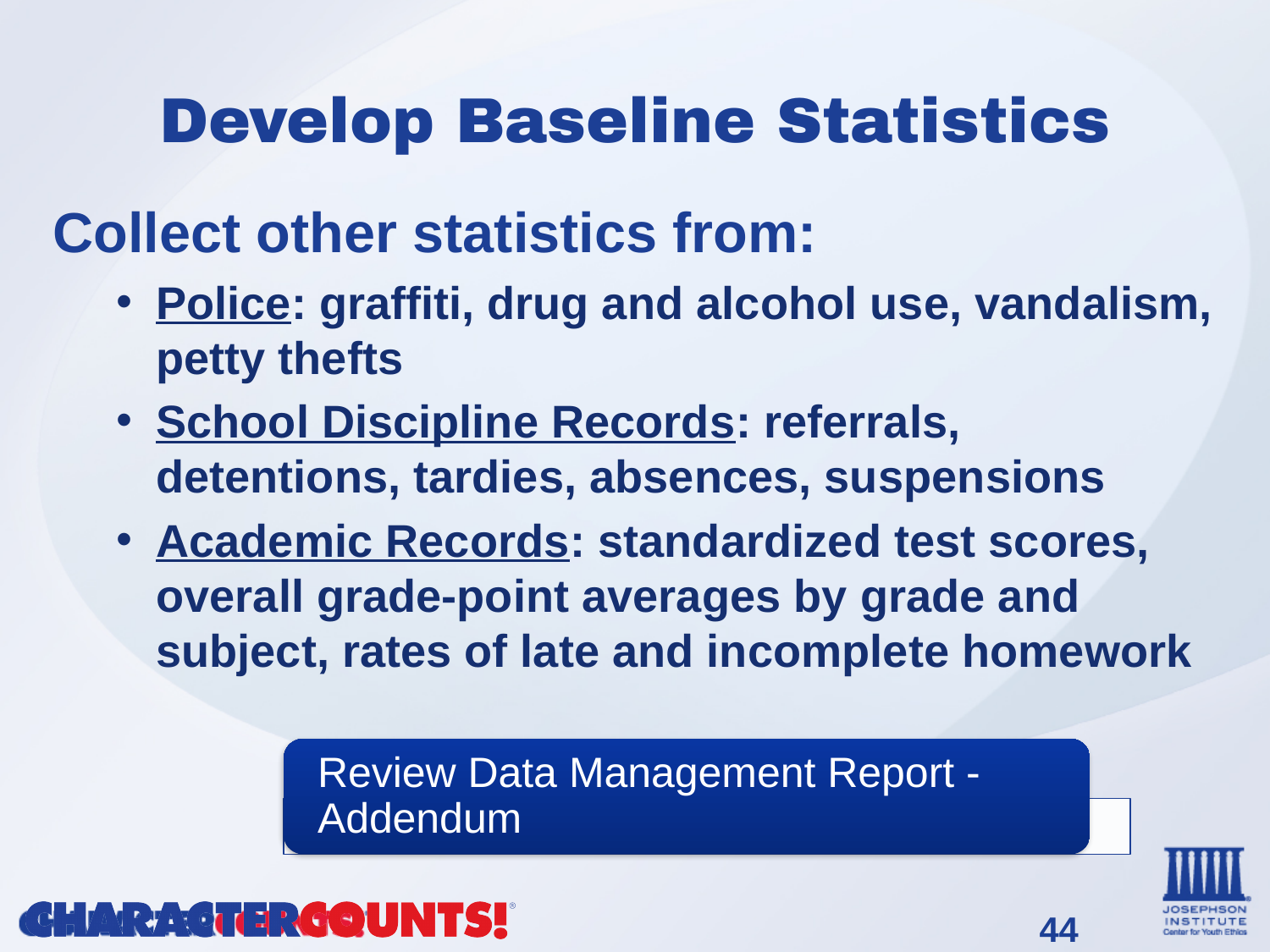

# Develop Baseline Statistics
Collect other statistics from:
Police: graffiti, drug and alcohol use, vandalism, petty thefts
School Discipline Records: referrals, detentions, tardies, absences, suspensions
Academic Records: standardized test scores, overall grade-point averages by grade and subject, rates of late and incomplete homework
Review Data Management Report - Addendum